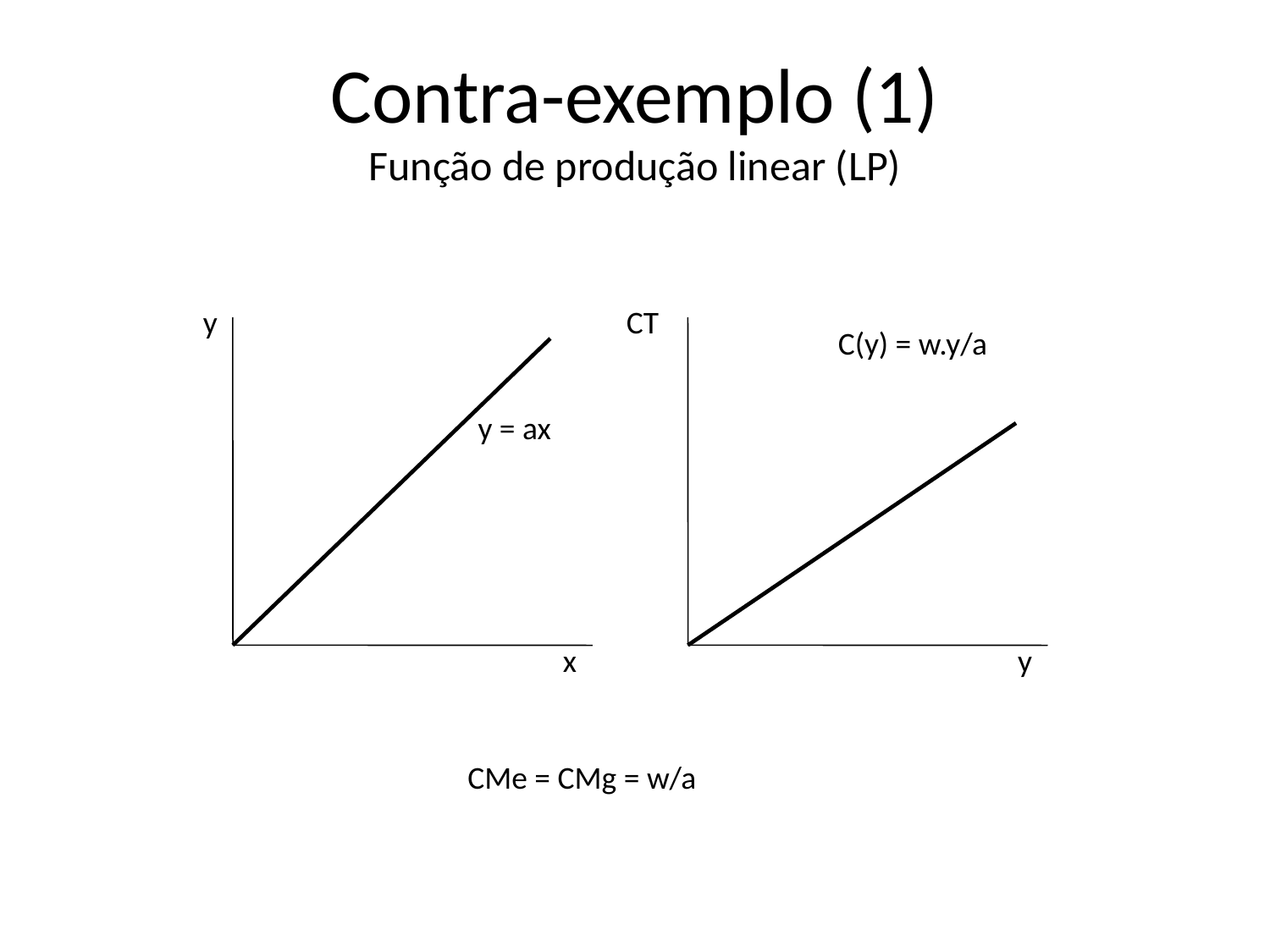

# Contra-exemplo (1) Função de produção linear (LP)
y

x
CT

y
C(y) = w.y/a

y = ax

CMe = CMg = w/a